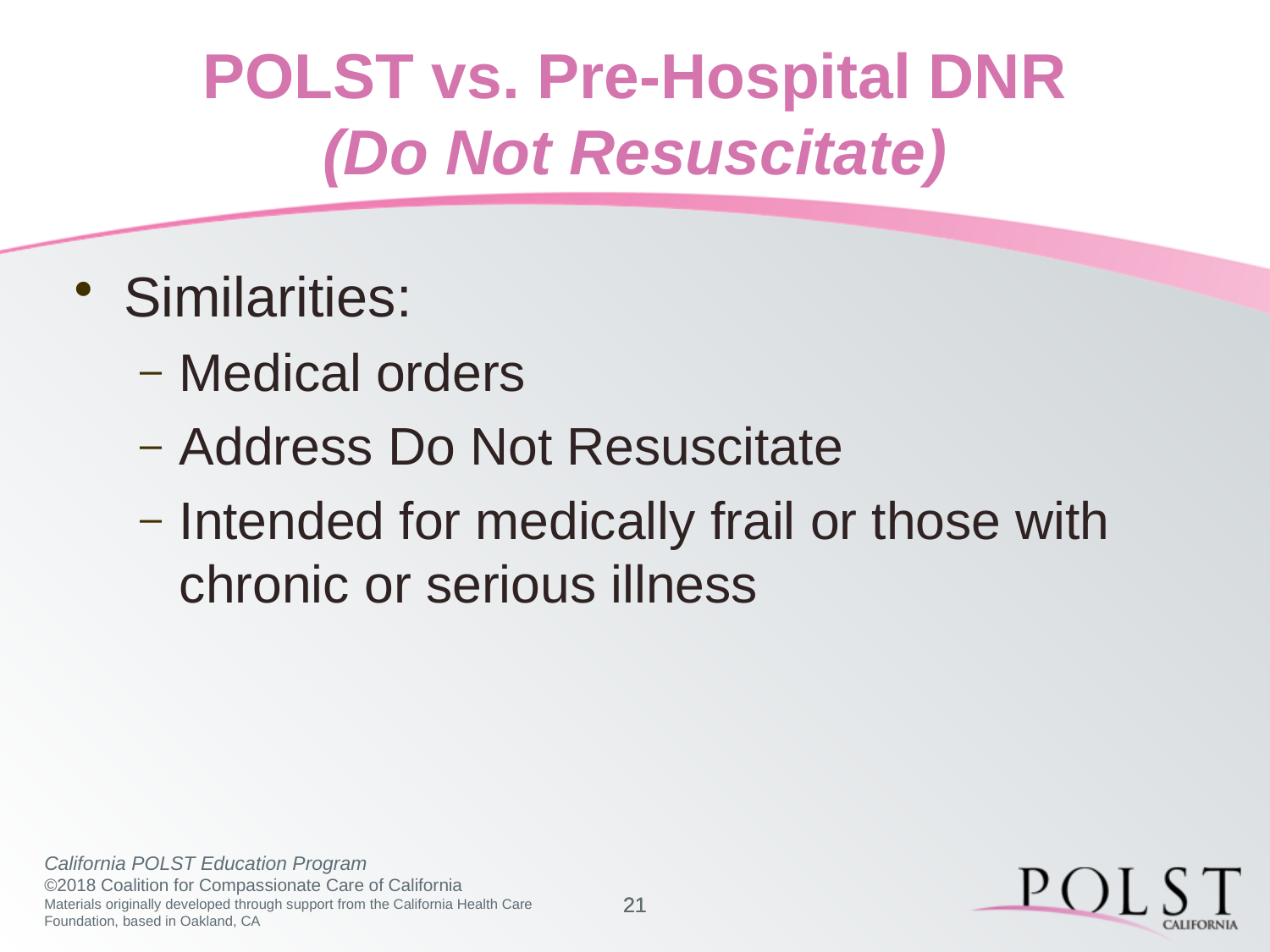

# POLST vs. Pre-Hospital DNR (Do Not Resuscitate)
Similarities:
Medical orders
Address Do Not Resuscitate
Intended for medically frail or those with chronic or serious illness